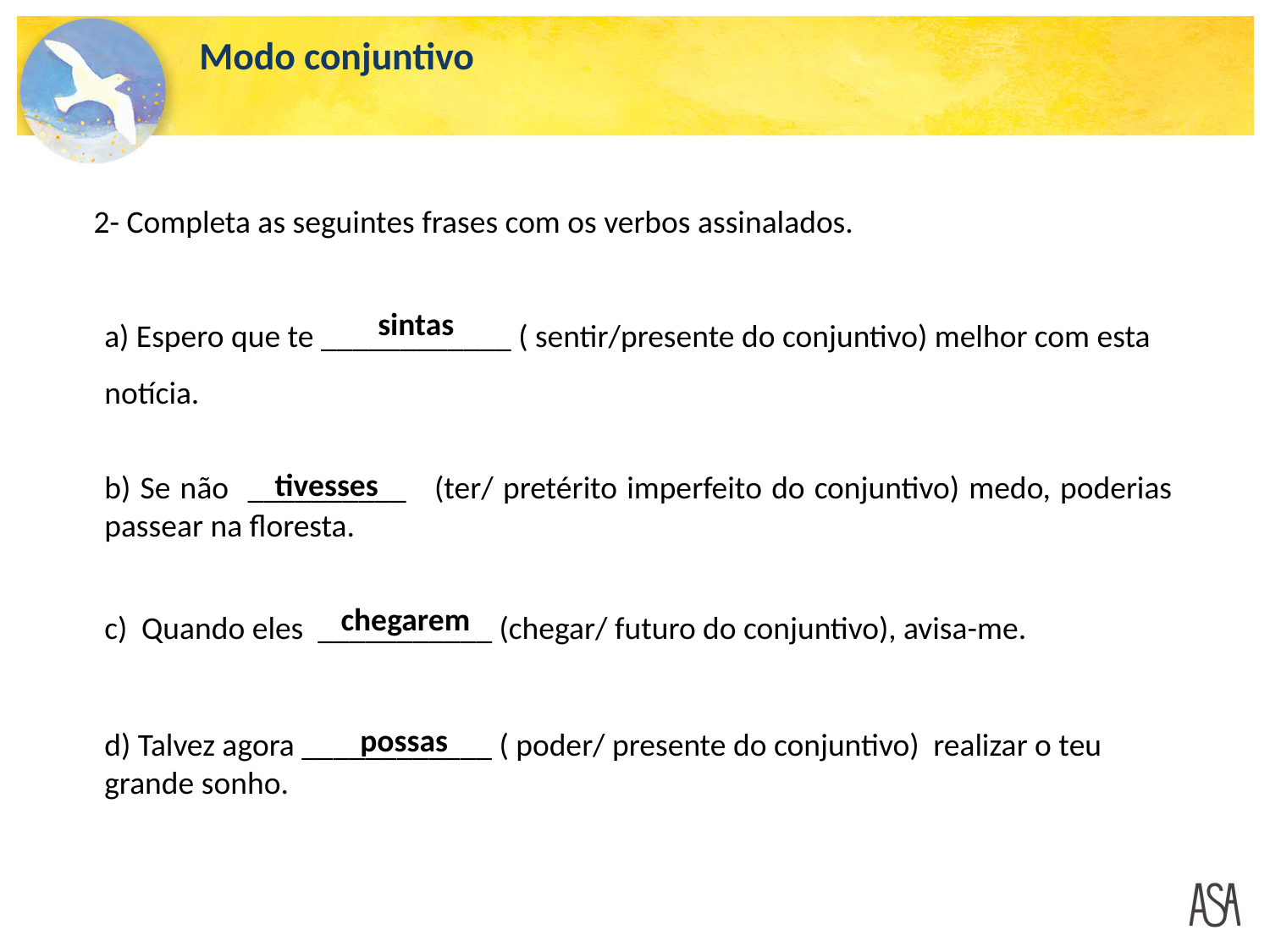

Modo conjuntivo
2- Completa as seguintes frases com os verbos assinalados.
a) Espero que te ____________ ( sentir/presente do conjuntivo) melhor com esta notícia.
sintas
tivesses
b) Se não  __________   (ter/ pretérito imperfeito do conjuntivo) medo, poderias passear na floresta.
chegarem
c)  Quando eles  ___________ (chegar/ futuro do conjuntivo), avisa-me.
possas
d) Talvez agora ____________ ( poder/ presente do conjuntivo)  realizar o teu grande sonho.